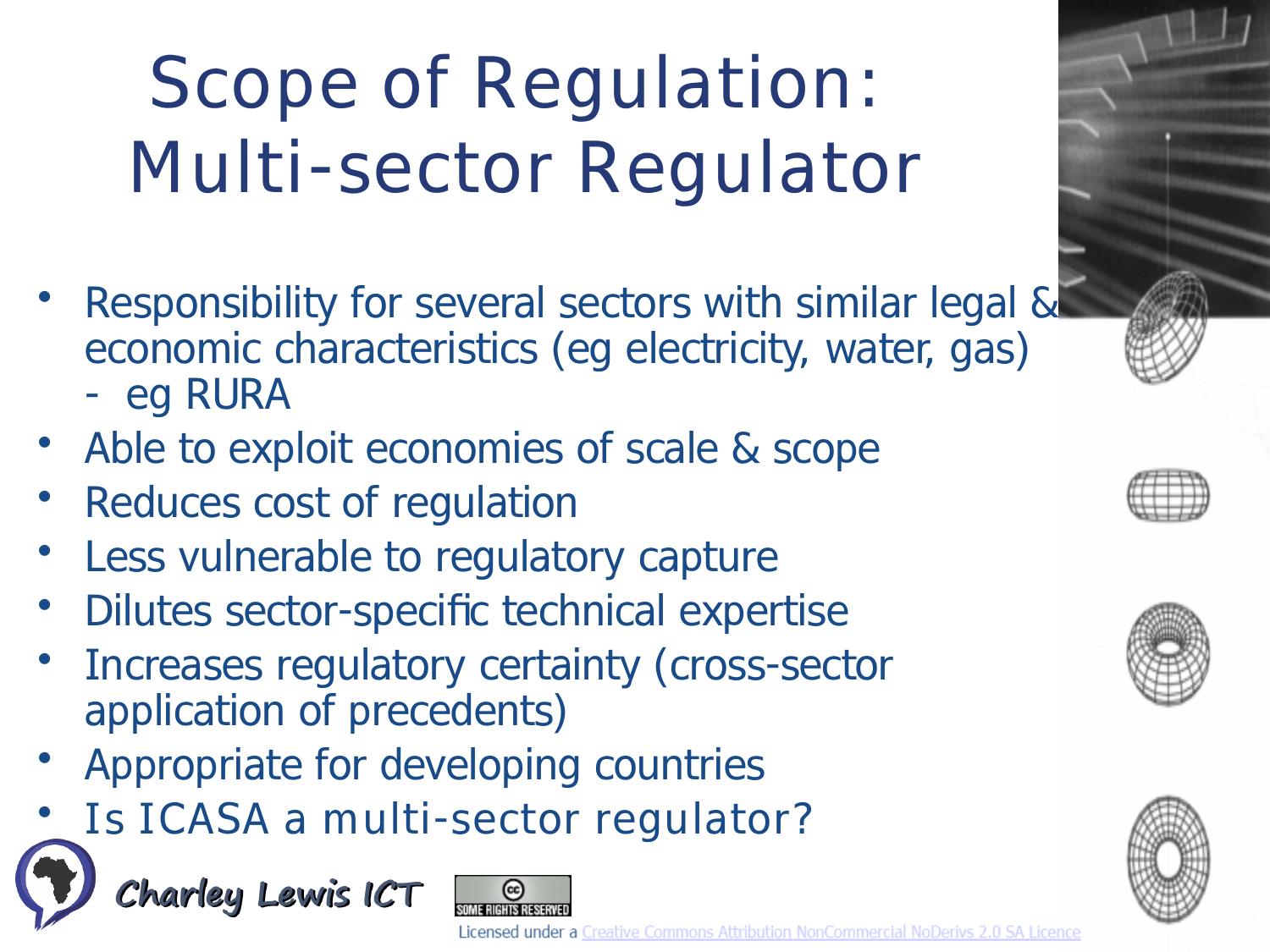

Scope of Regulation:
Multi-sector Regulator
Responsibility for several sectors with similar legal & economic characteristics (eg electricity, water, gas)  -  eg RURA
Able to exploit economies of scale & scope
Reduces cost of regulation
Less vulnerable to regulatory capture
Dilutes sector-specific technical expertise
Increases regulatory certainty (cross-sector application of precedents)
Appropriate for developing countries
Is ICASA a multi-sector regulator?